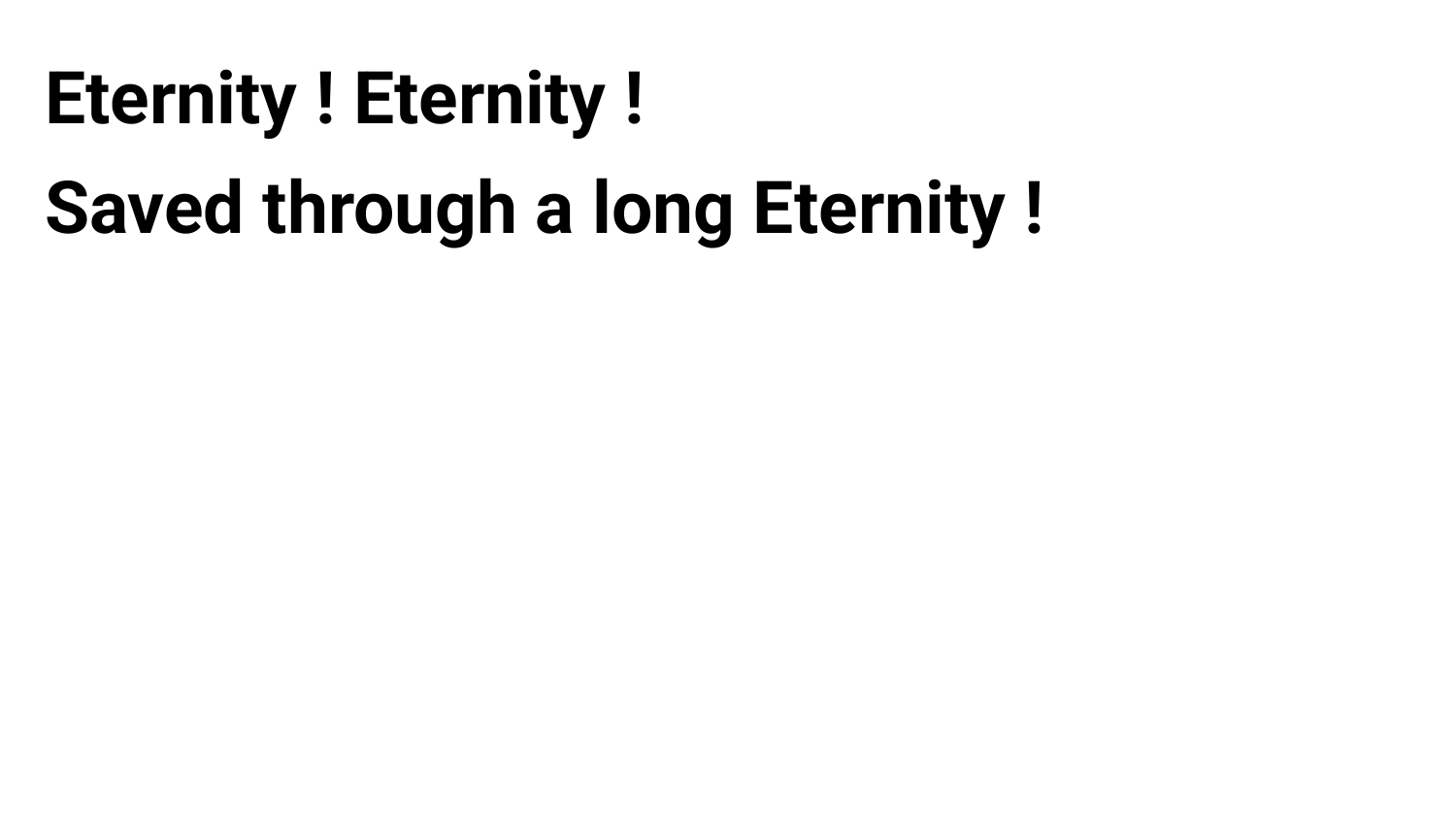

Eternity ! Eternity !
Saved through a long Eternity !